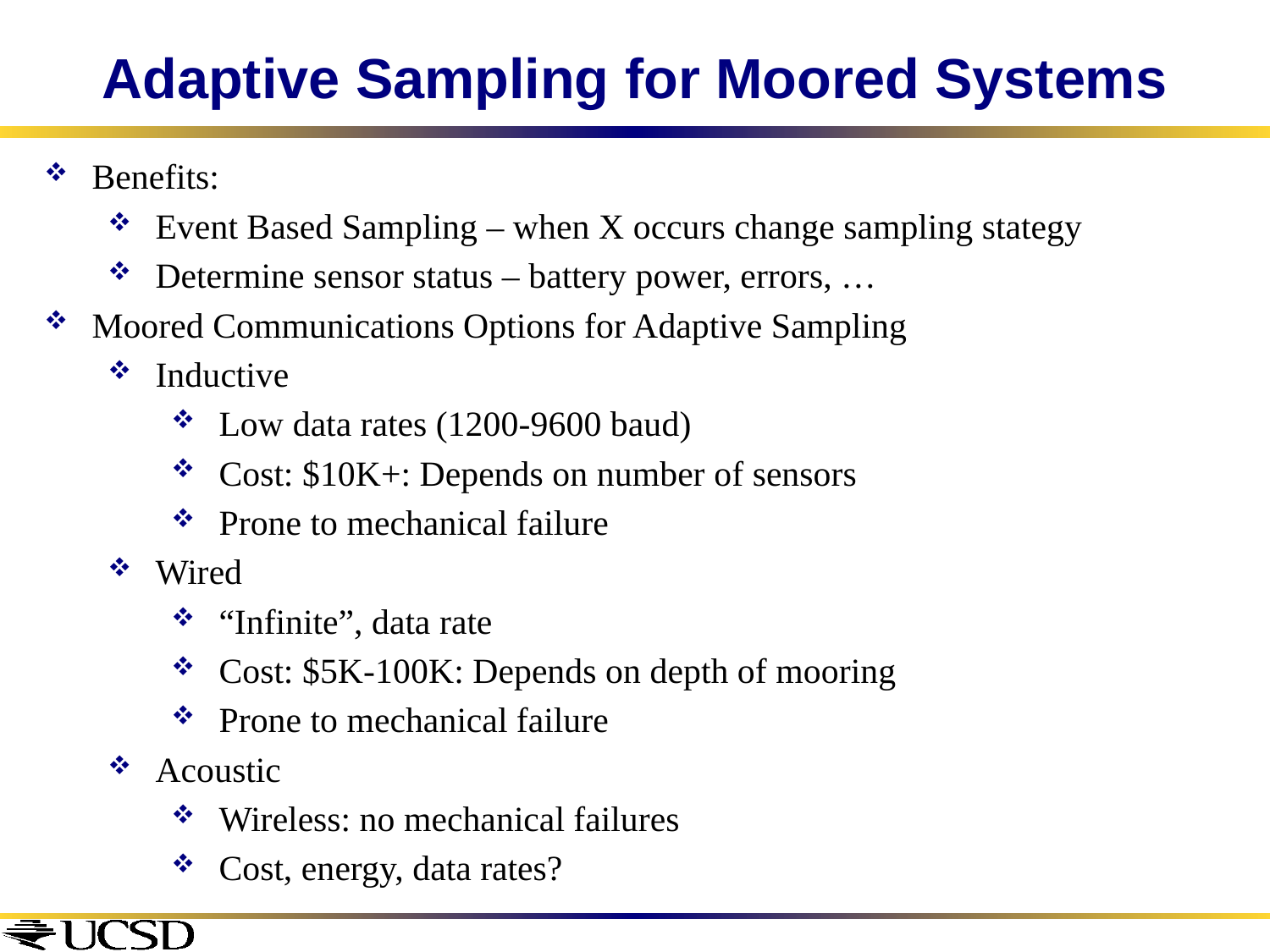

# Adaptive Sampling for Moored Systems
Benefits:
Event Based Sampling – when X occurs change sampling stategy
Determine sensor status – battery power, errors, …
Moored Communications Options for Adaptive Sampling
Inductive
Low data rates (1200-9600 baud)
Cost: $10K+: Depends on number of sensors
Prone to mechanical failure
Wired
“Infinite”, data rate
Cost: $5K-100K: Depends on depth of mooring
Prone to mechanical failure
Acoustic
Wireless: no mechanical failures
Cost, energy, data rates?